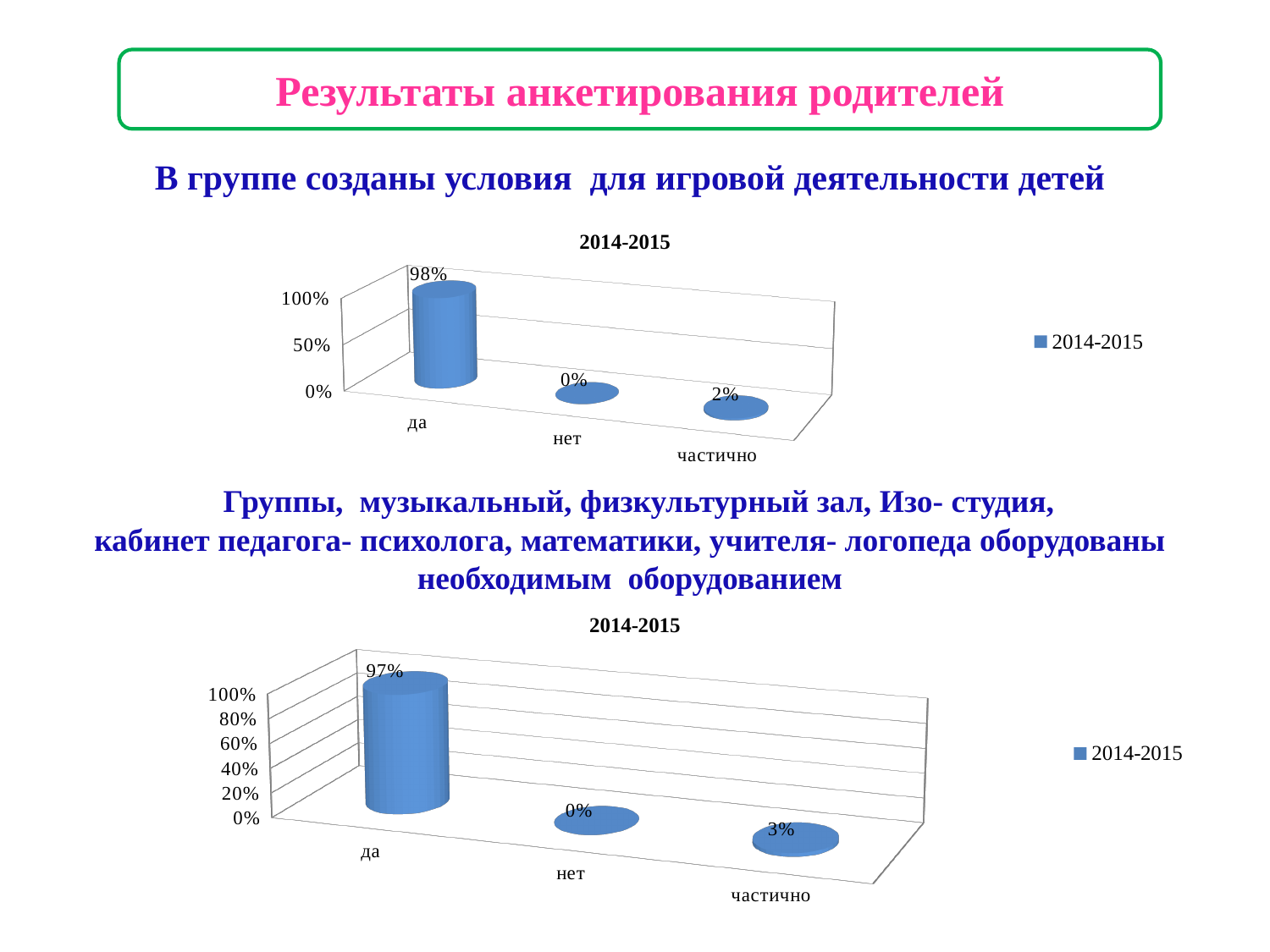

#
Результаты анкетирования родителей
В группе созданы условия  для игровой деятельности детей

[unsupported chart]

  Группы,  музыкальный, физкультурный зал, Изо- студия,
кабинет педагога- психолога, математики, учителя- логопеда оборудованы необходимым  оборудованием

[unsupported chart]